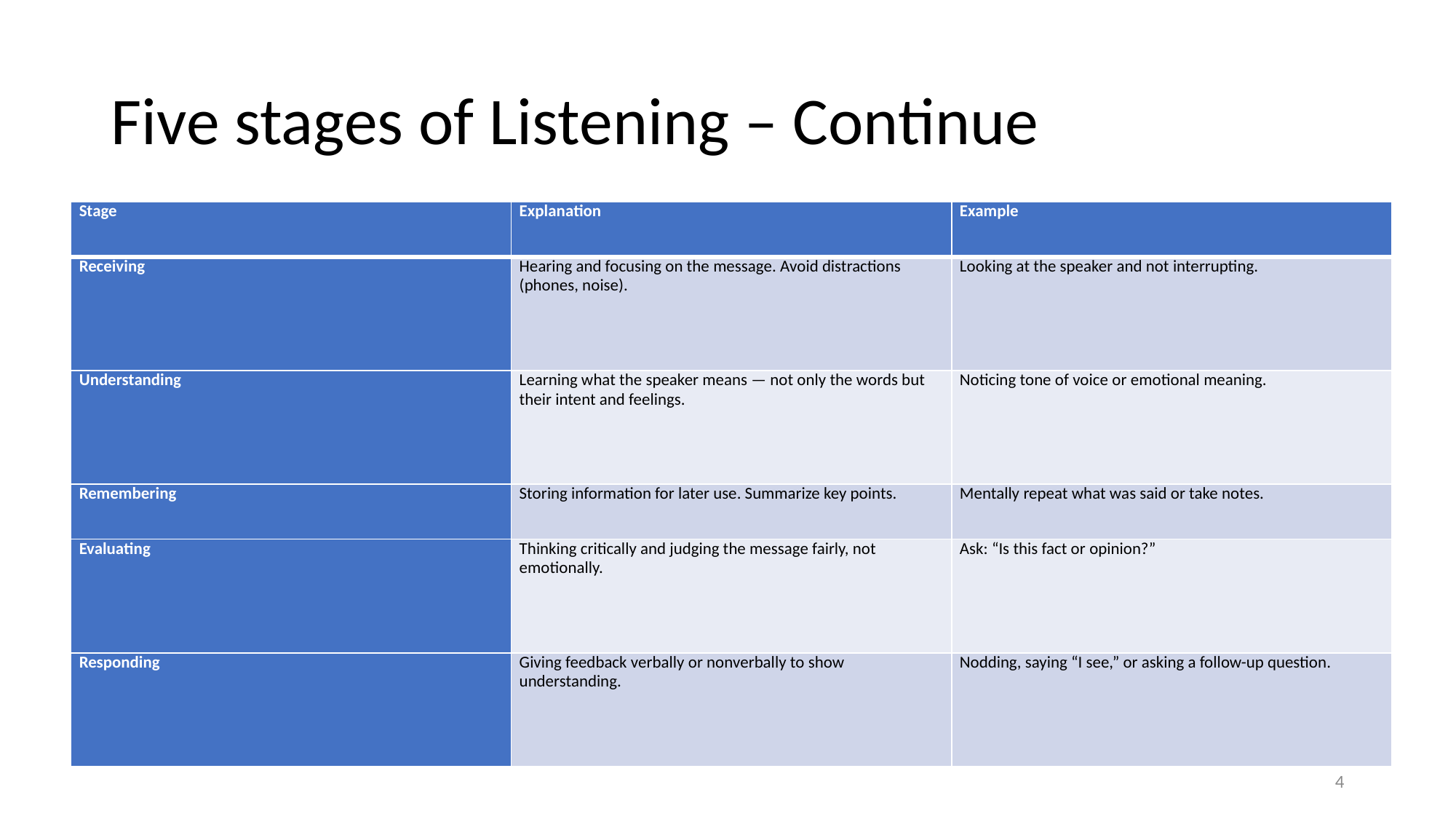

# Five stages of Listening – Continue
| Stage | Explanation | Example |
| --- | --- | --- |
| Receiving | Hearing and focusing on the message. Avoid distractions (phones, noise). | Looking at the speaker and not interrupting. |
| Understanding | Learning what the speaker means — not only the words but their intent and feelings. | Noticing tone of voice or emotional meaning. |
| Remembering | Storing information for later use. Summarize key points. | Mentally repeat what was said or take notes. |
| Evaluating | Thinking critically and judging the message fairly, not emotionally. | Ask: “Is this fact or opinion?” |
| Responding | Giving feedback verbally or nonverbally to show understanding. | Nodding, saying “I see,” or asking a follow-up question. |
4